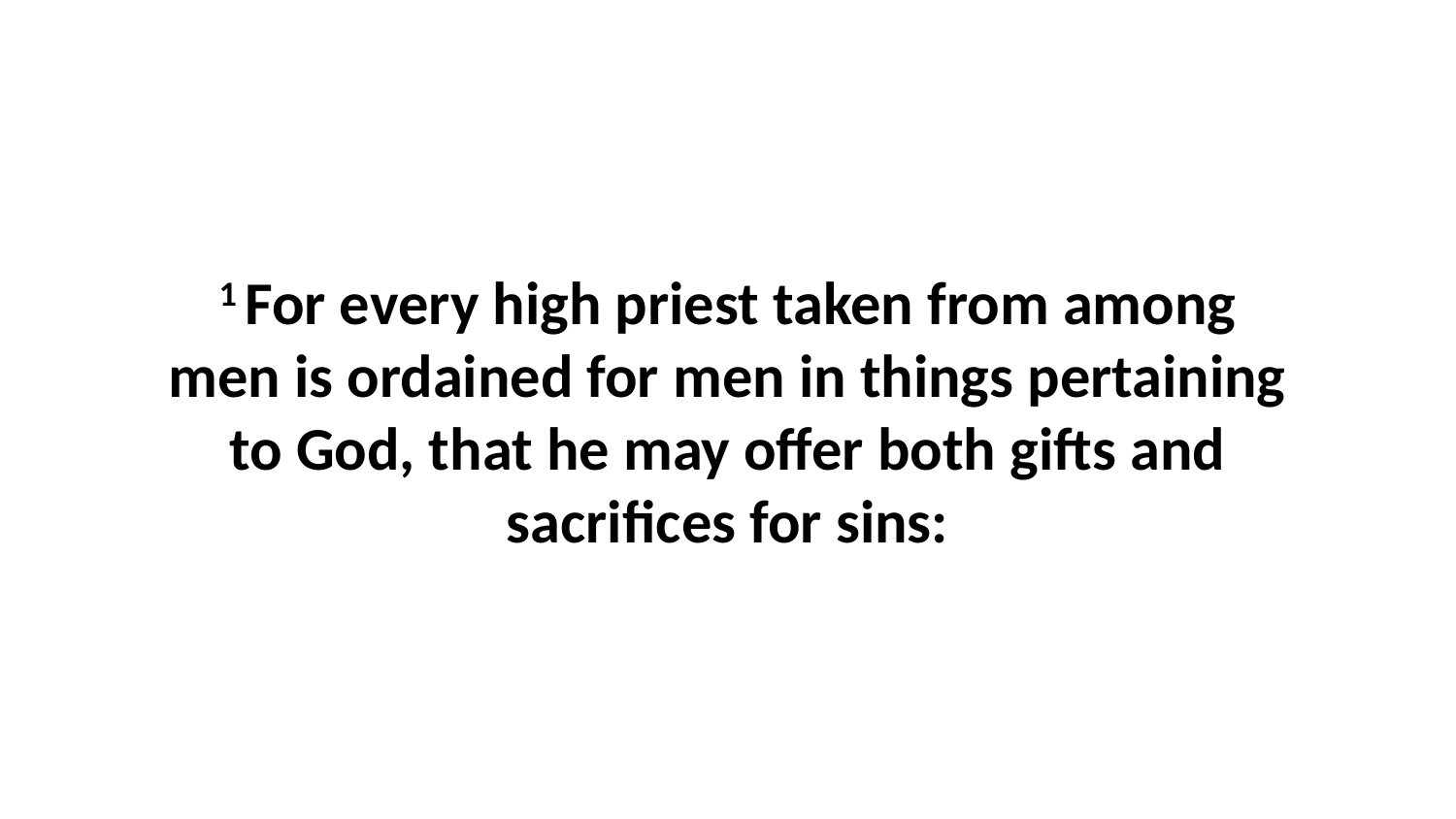

1 For every high priest taken from among men is ordained for men in things pertaining to God, that he may offer both gifts and sacrifices for sins: